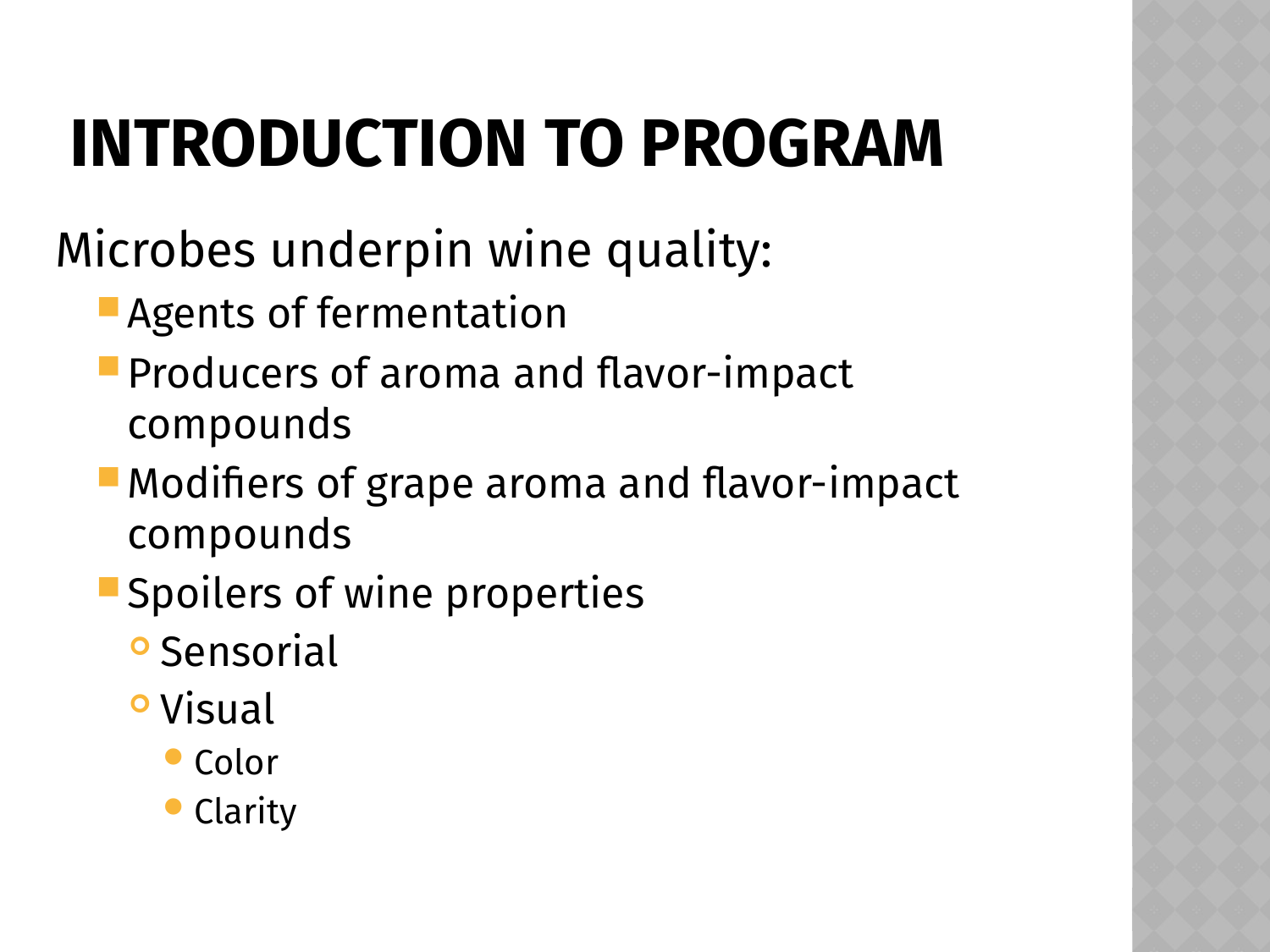

# Introduction to Program
Microbes underpin wine quality:
Agents of fermentation
Producers of aroma and flavor-impact compounds
Modifiers of grape aroma and flavor-impact compounds
Spoilers of wine properties
Sensorial
Visual
Color
Clarity